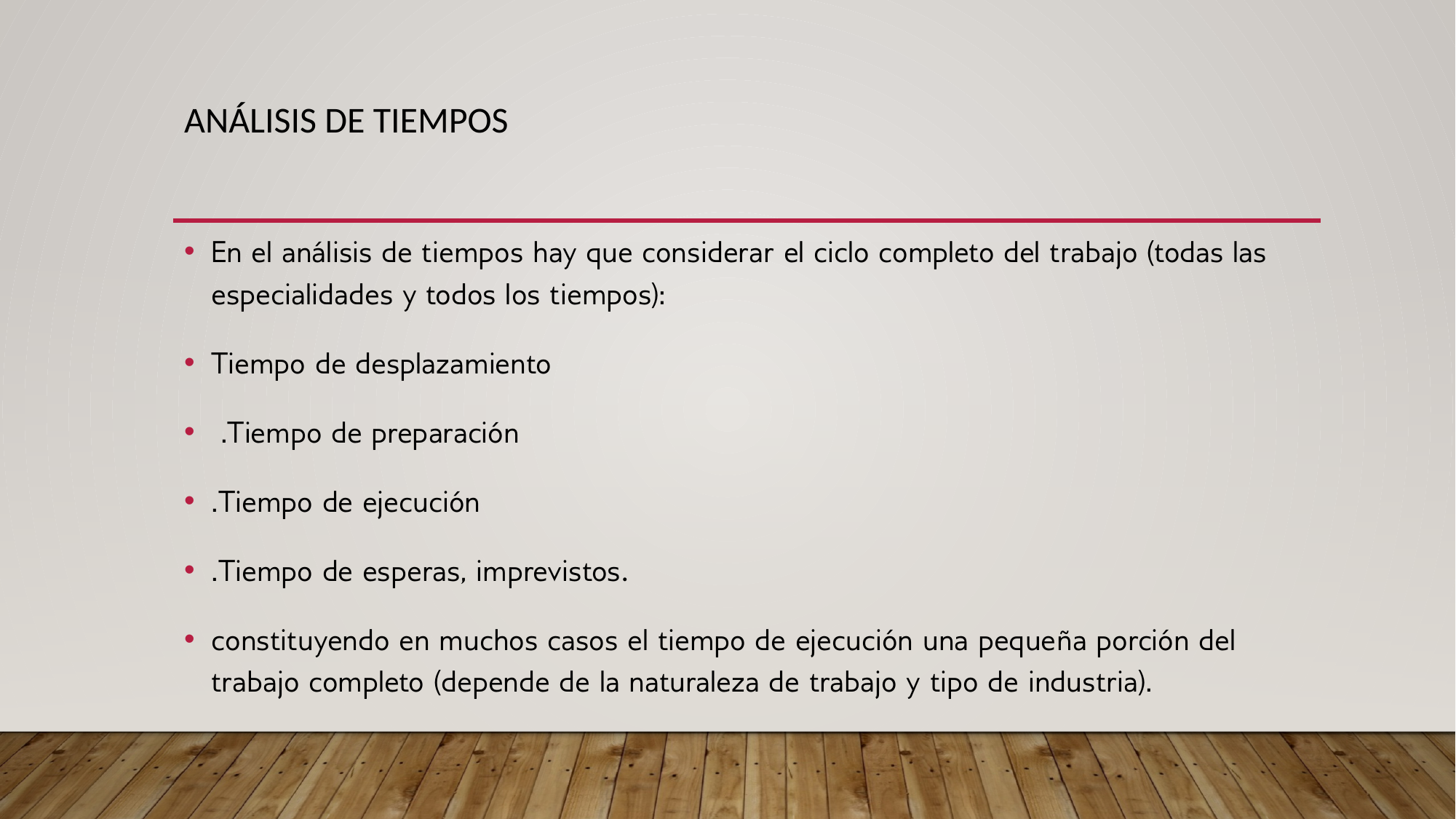

# Análisis de tiempos
En el análisis de tiempos hay que considerar el ciclo completo del trabajo (todas las especialidades y todos los tiempos):
Tiempo de desplazamiento
 .Tiempo de preparación
.Tiempo de ejecución
.Tiempo de esperas, imprevistos.
constituyendo en muchos casos el tiempo de ejecución una pequeña porción del trabajo completo (depende de la naturaleza de trabajo y tipo de industria).